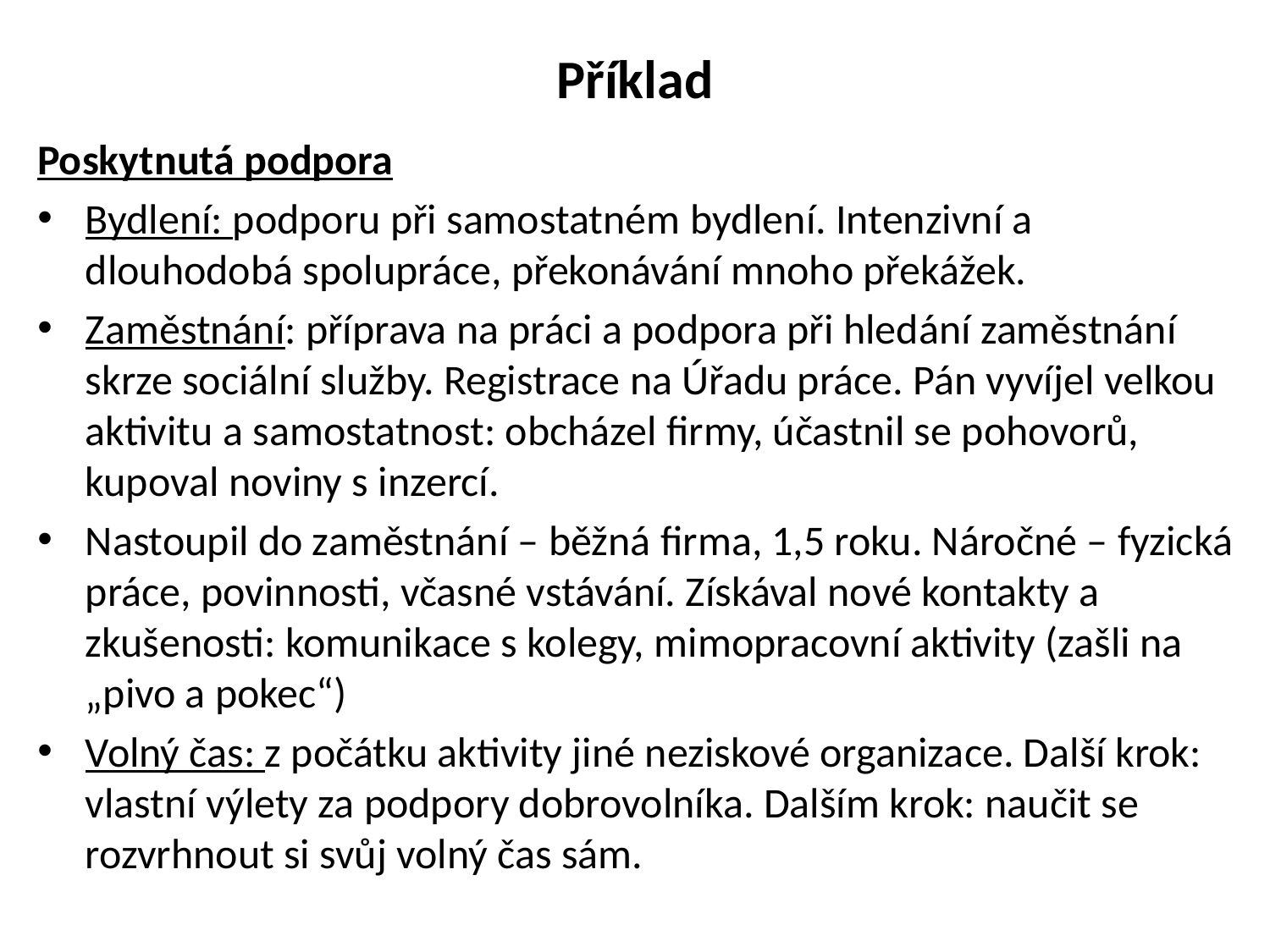

# Příklad
Poskytnutá podpora
Bydlení: podporu při samostatném bydlení. Intenzivní a dlouhodobá spolupráce, překonávání mnoho překážek.
Zaměstnání: příprava na práci a podpora při hledání zaměstnání skrze sociální služby. Registrace na Úřadu práce. Pán vyvíjel velkou aktivitu a samostatnost: obcházel firmy, účastnil se pohovorů, kupoval noviny s inzercí.
Nastoupil do zaměstnání – běžná firma, 1,5 roku. Náročné – fyzická práce, povinnosti, včasné vstávání. Získával nové kontakty a zkušenosti: komunikace s kolegy, mimopracovní aktivity (zašli na „pivo a pokec“)
Volný čas: z počátku aktivity jiné neziskové organizace. Další krok: vlastní výlety za podpory dobrovolníka. Dalším krok: naučit se rozvrhnout si svůj volný čas sám.